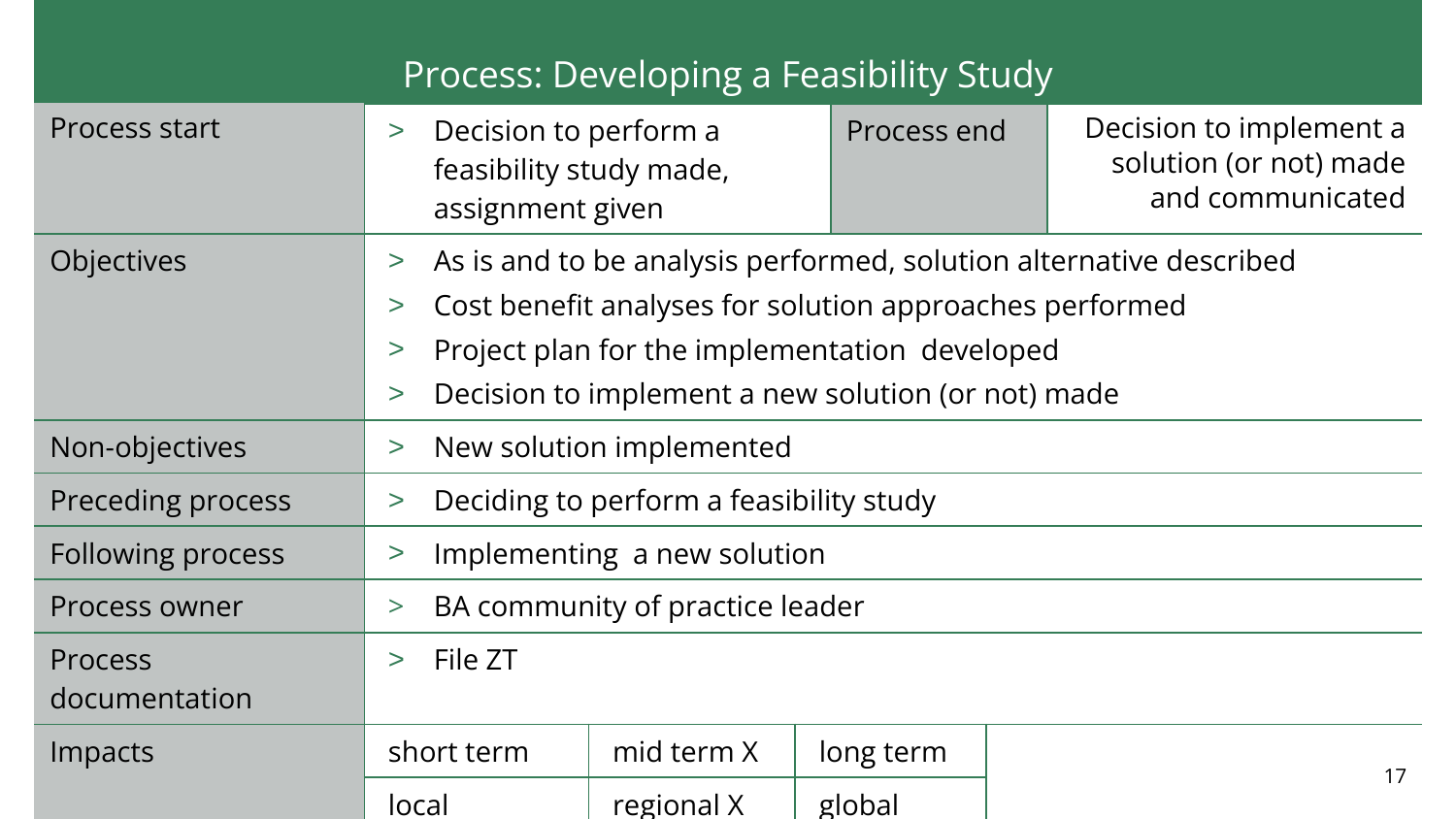

| Process: Developing a Feasibility Study |  |  |  |  |  |  |
| --- | --- | --- | --- | --- | --- | --- |
| Process start | Decision to perform a feasibility study made, assignment given |  |  | Process end |  | Decision to implement a solution (or not) made and communicated |
| Objectives | As is and to be analysis performed, solution alternative described Cost benefit analyses for solution approaches performed Project plan for the implementation developed Decision to implement a new solution (or not) made |  |  |  |  |  |
| Non-objectives | New solution implemented |  |  |  |  |  |
| Preceding process | Deciding to perform a feasibility study |  |  |  |  |  |
| Following process | Implementing a new solution |  |  |  |  |  |
| Process owner | BA community of practice leader |  |  |  |  |  |
| Process documentation | File ZT |  |  |  |  |  |
| Impacts | short term | mid term X | long term |  |  |  |
|  | local | regional X | global |  |  |  |
#
17